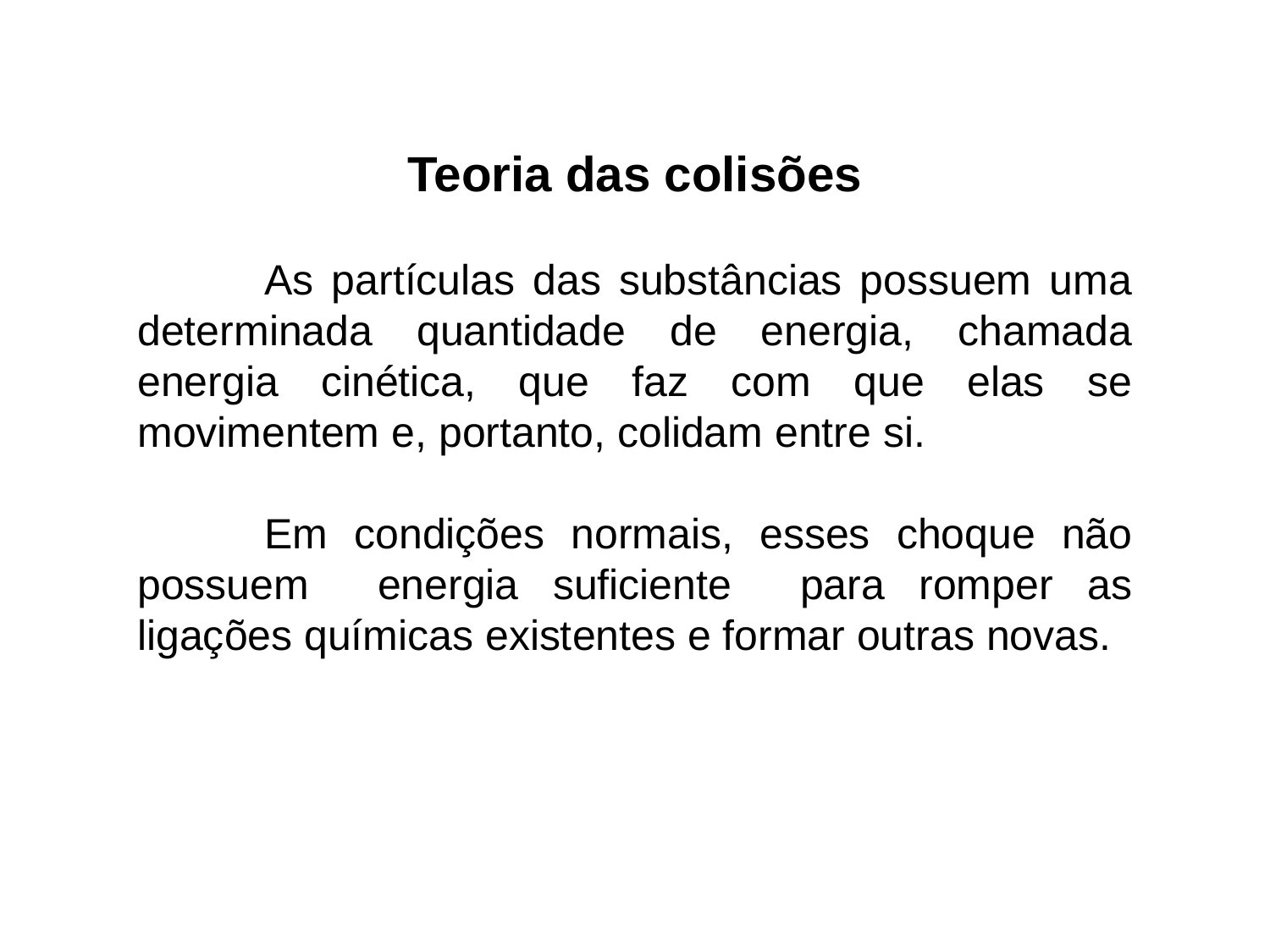

Teoria das colisões

	As partículas das substâncias possuem uma determinada quantidade de energia, chamada energia cinética, que faz com que elas se movimentem e, portanto, colidam entre si.

	Em condições normais, esses choque não possuem  energia suficiente  para romper as ligações químicas existentes e formar outras novas.